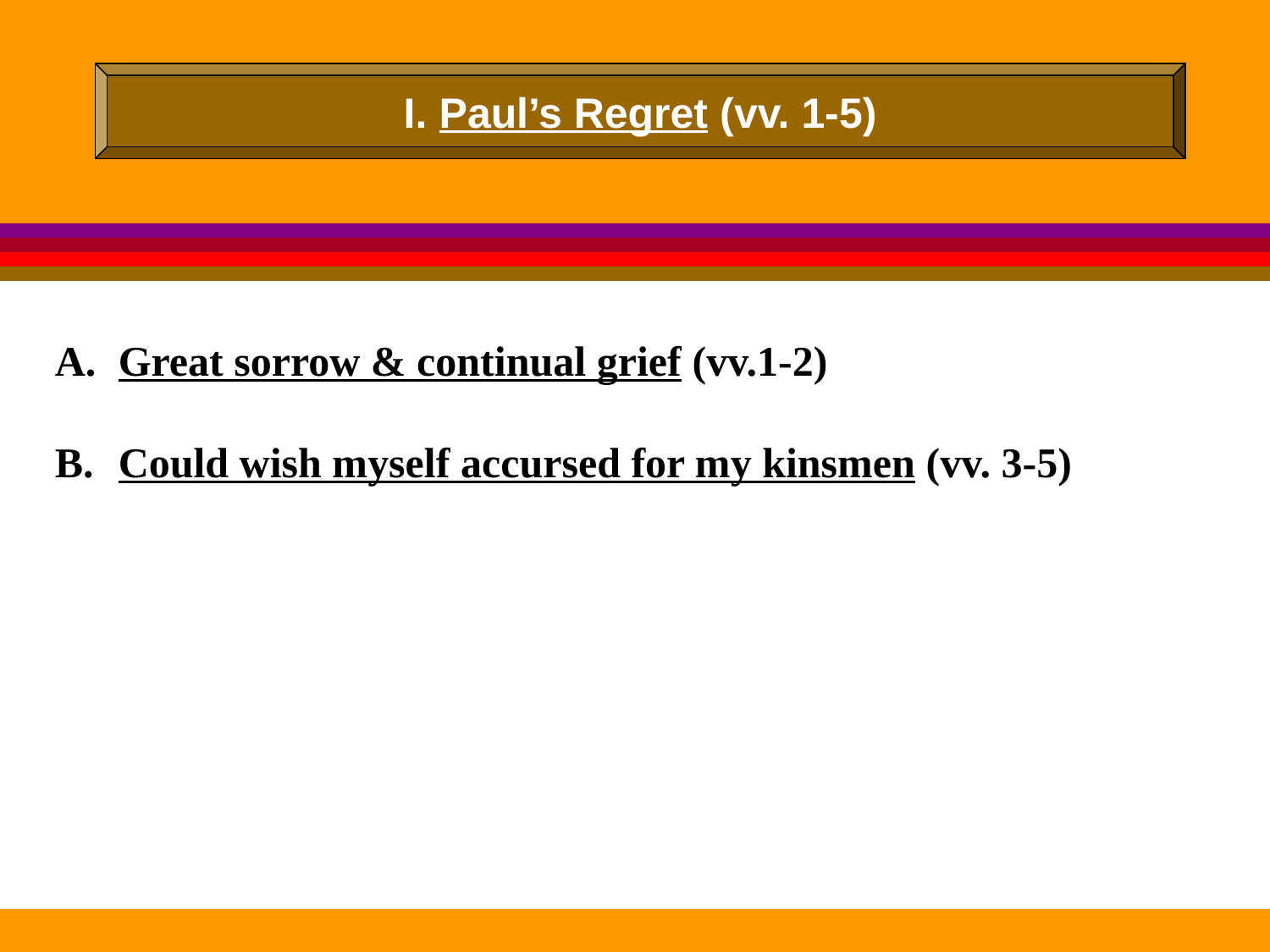

I. Paul’s Regret (vv. 1-5)
Great sorrow & continual grief (vv.1-2)

Could wish myself accursed for my kinsmen (vv. 3-5)